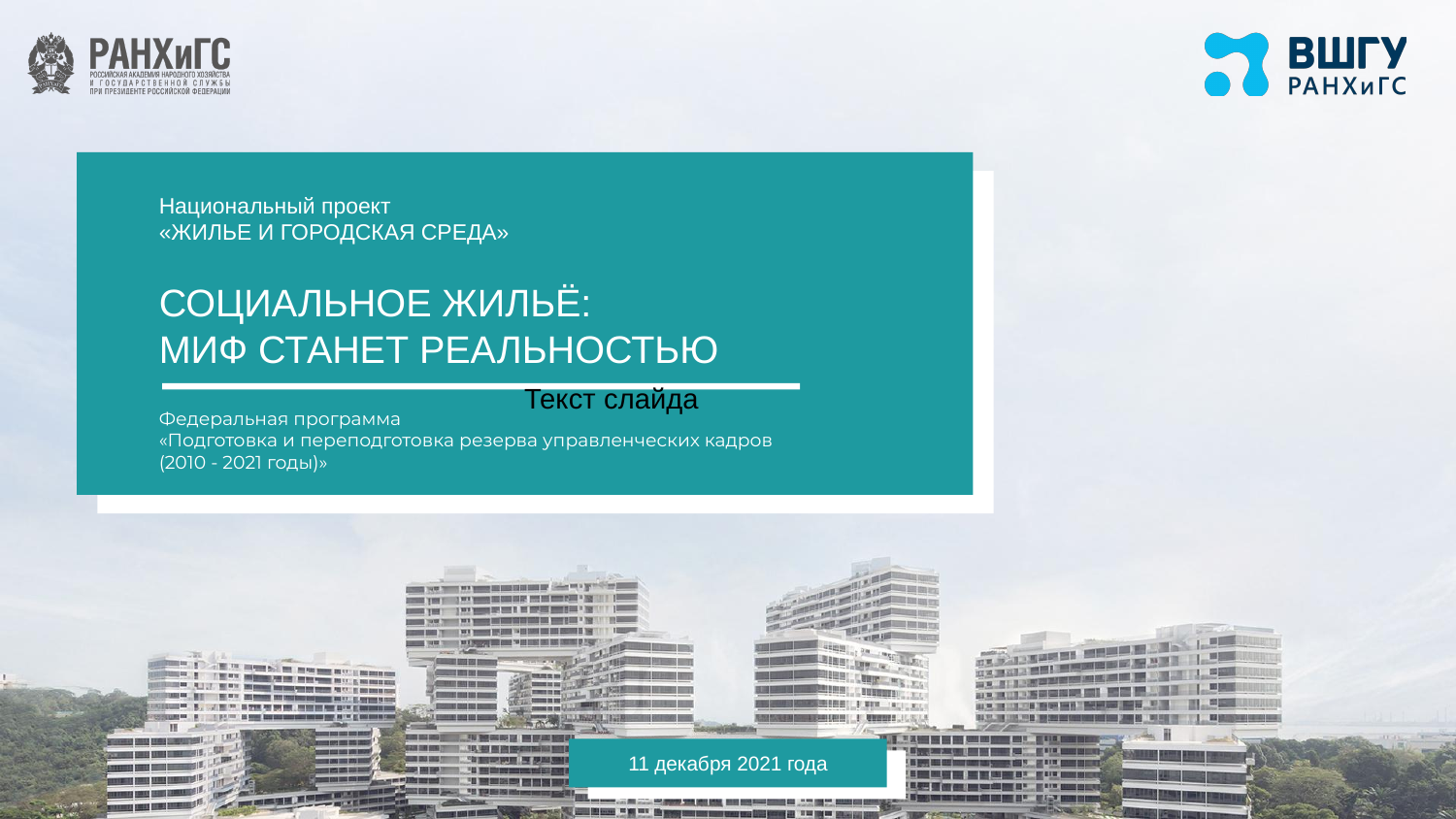

# Национальный проект «ЖИЛЬЕ И ГОРОДСКАЯ СРЕДА»
СОЦИАЛЬНОЕ ЖИЛЬЁ:
МИФ СТАНЕТ РЕАЛЬНОСТЬЮ

Текст слайда

Федеральная программа
«Подготовка и переподготовка резерва управленческих кадров
(2010 - 2021 годы)»
11 декабря 2021 года
31 июля 2021 года